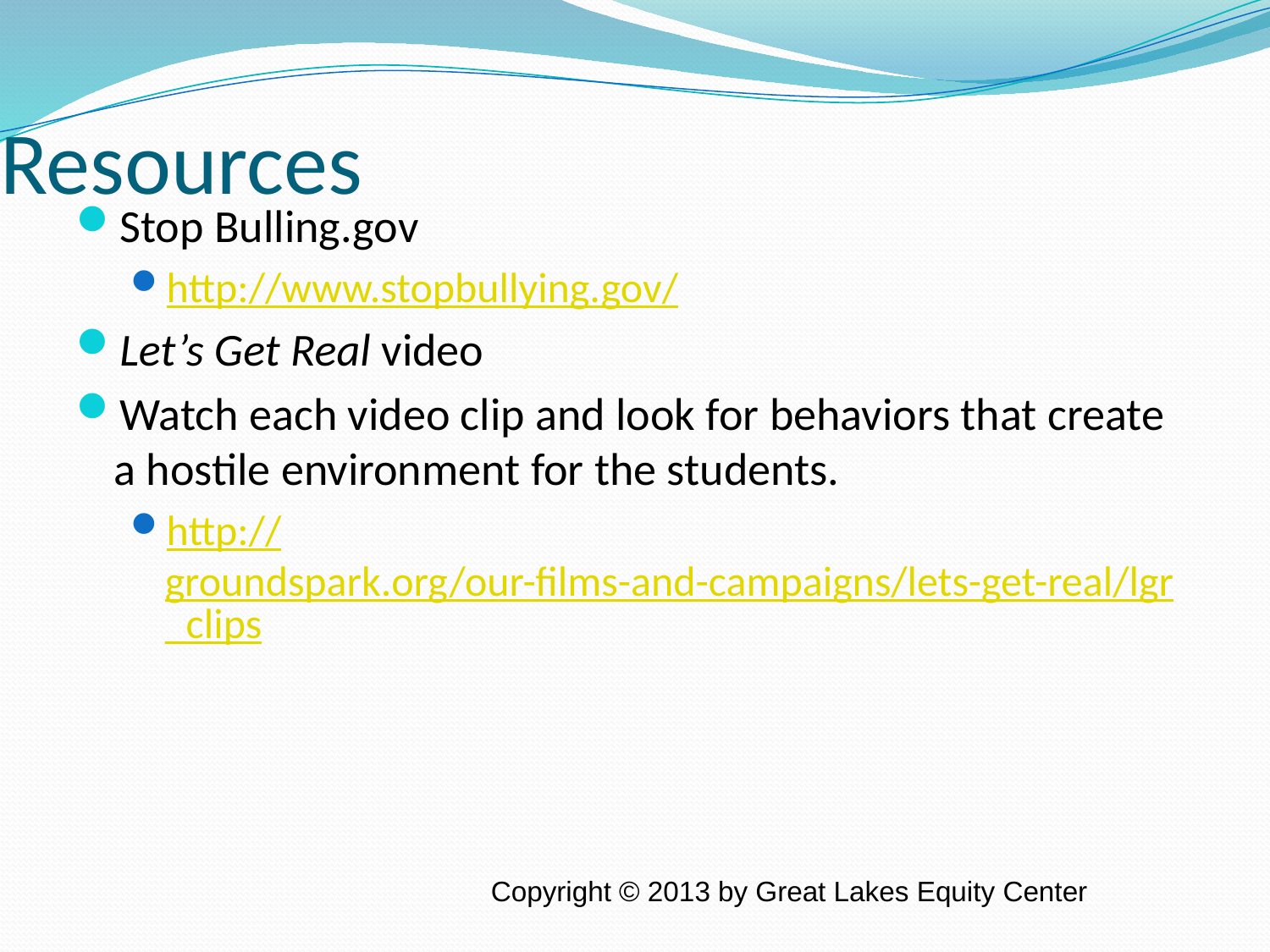

# Resources
Stop Bulling.gov
http://www.stopbullying.gov/
Let’s Get Real video
Watch each video clip and look for behaviors that create a hostile environment for the students.
http://groundspark.org/our-films-and-campaigns/lets-get-real/lgr_clips

Copyright © 2013 by Great Lakes Equity Center